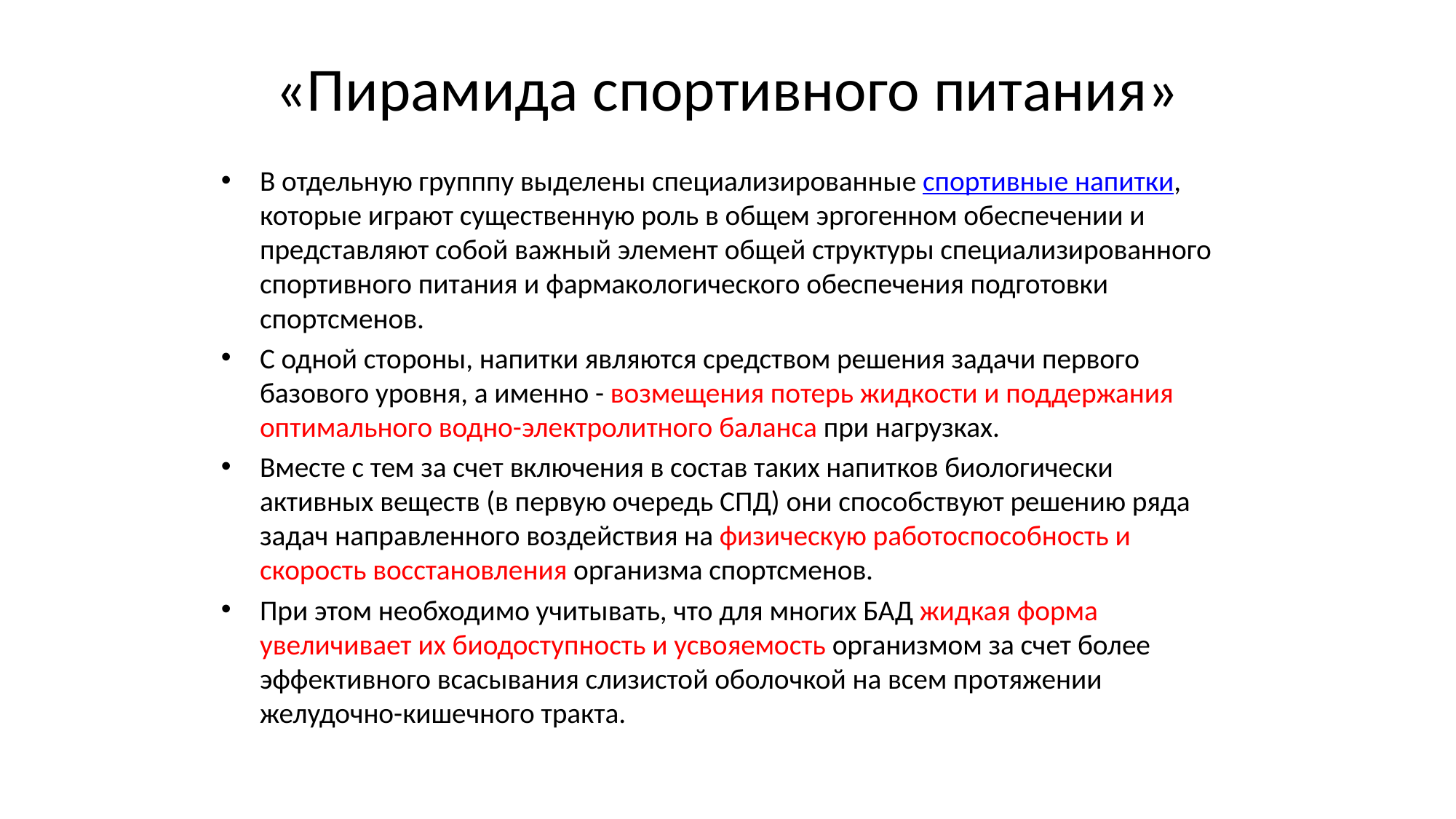

# «Пирамида спортивного питания»
В отдельную групппу выделены специализированные спортивные напитки, которые играют существенную роль в общем эргогенном обеспечении и представляют собой важный элемент общей структуры специализированного спортивного питания и фармакологического обеспечения подготовки спортсменов.
С одной стороны, напитки являются средством решения задачи первого базового уровня, а именно - возмещения потерь жидкости и поддержания оптимального водно-электролитного баланса при нагрузках.
Вместе с тем за счет включения в состав таких напитков биологически активных веществ (в первую очередь СПД) они способствуют решению ряда задач направленного воздействия на физическую работоспособность и скорость восстановления организма спортсменов.
При этом необходимо учитывать, что для многих БАД жидкая форма увеличивает их биодоступность и усвояемость организмом за счет более эффективного всасывания слизистой оболочкой на всем протяжении желудочно-кишечного тракта.